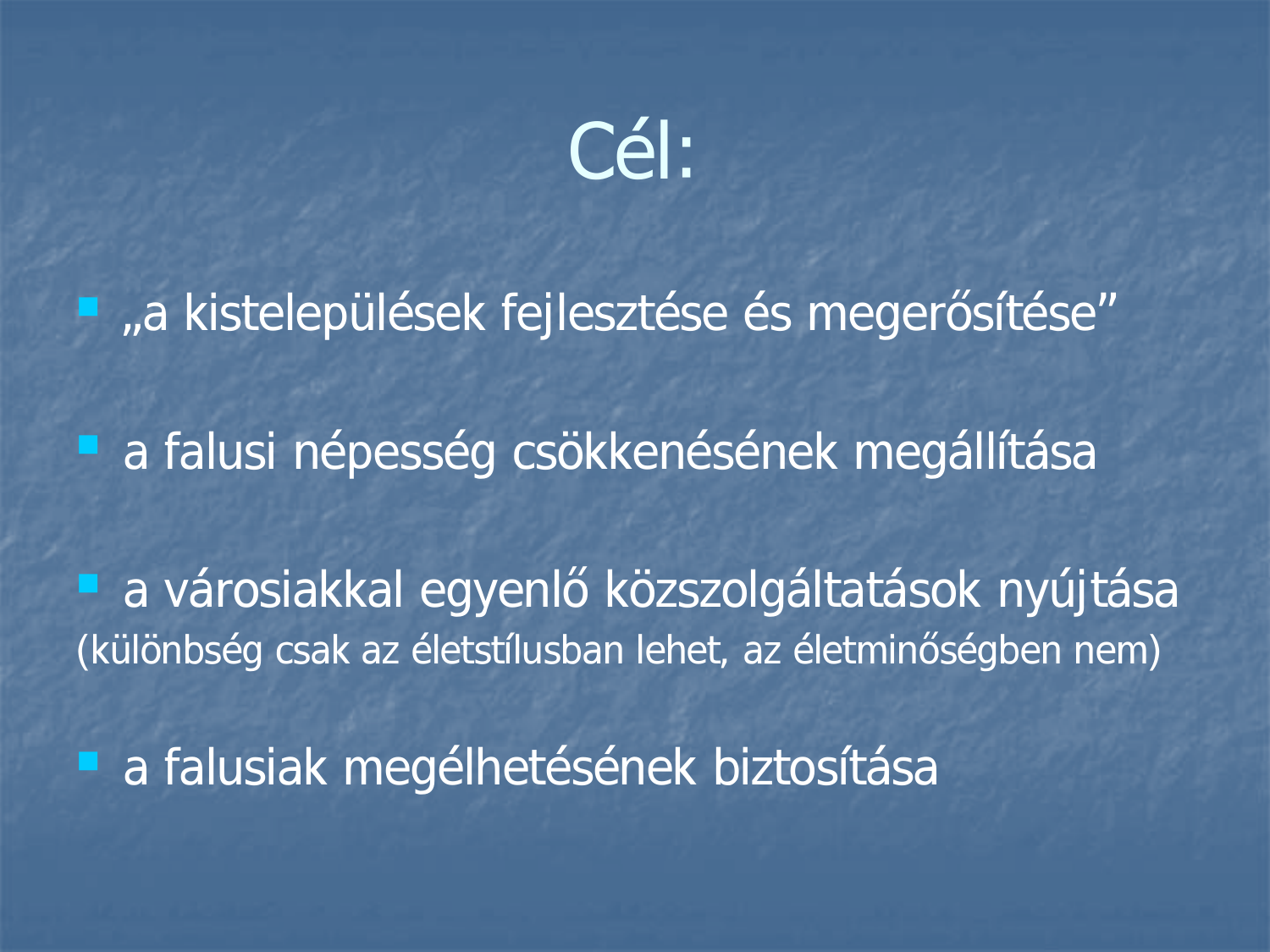

# Cél:
„a kistelepülések fejlesztése és megerősítése”

a falusi népesség csökkenésének megállítása

a városiakkal egyenlő közszolgáltatások nyújtása
(különbség csak az életstílusban lehet, az életminőségben nem)

a falusiak megélhetésének biztosítása